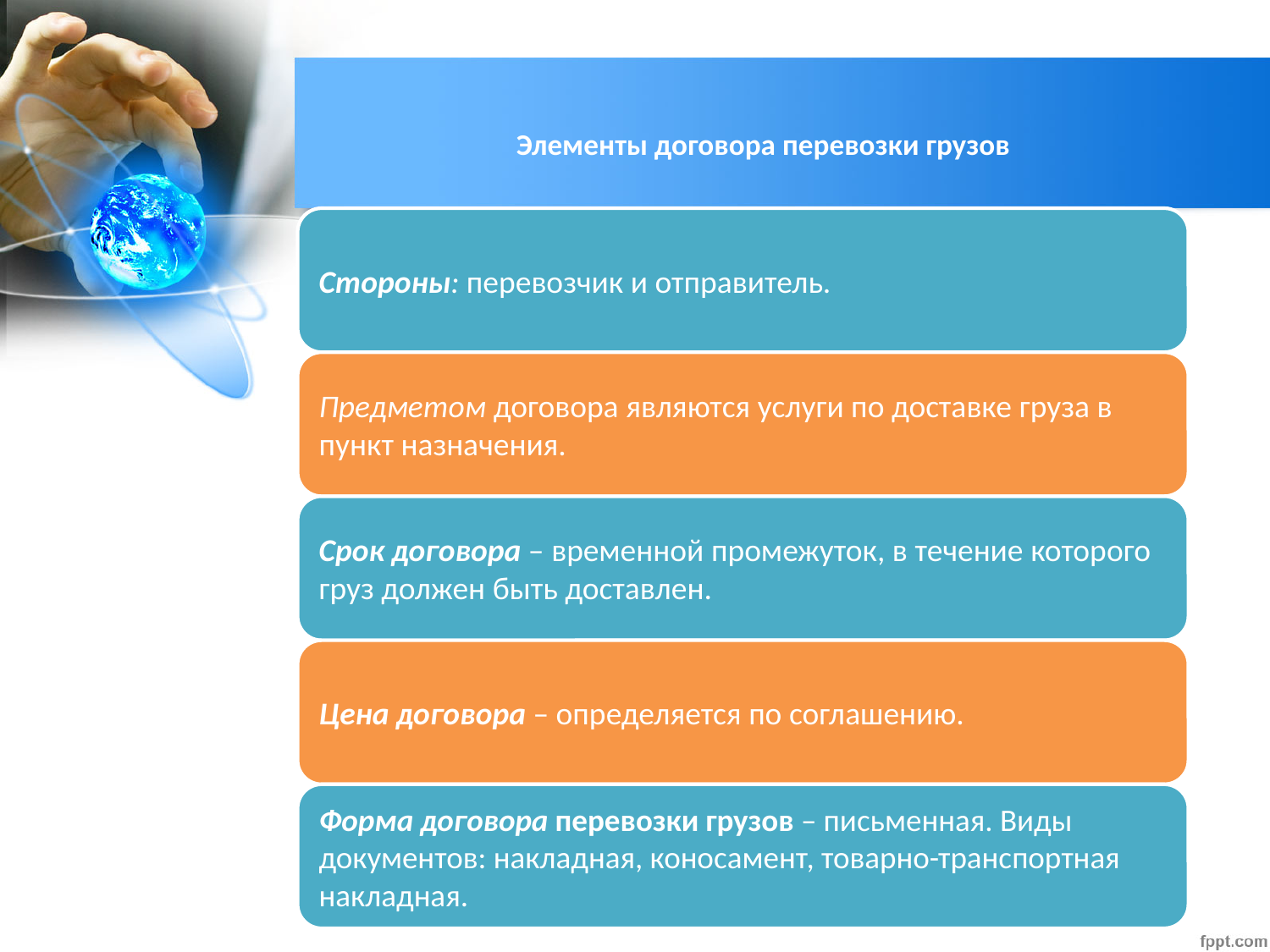

# Элементы договора перевозки грузов
Стороны: перевозчик и отправитель.
Предметом договора являются услуги по доставке груза в пункт назначения.
Срок договора – временной промежуток, в течение которого груз должен быть доставлен.
Цена договора – определяется по соглашению.
Форма договора перевозки грузов – письменная. Виды документов: накладная, коносамент, товарно-транспортная накладная.